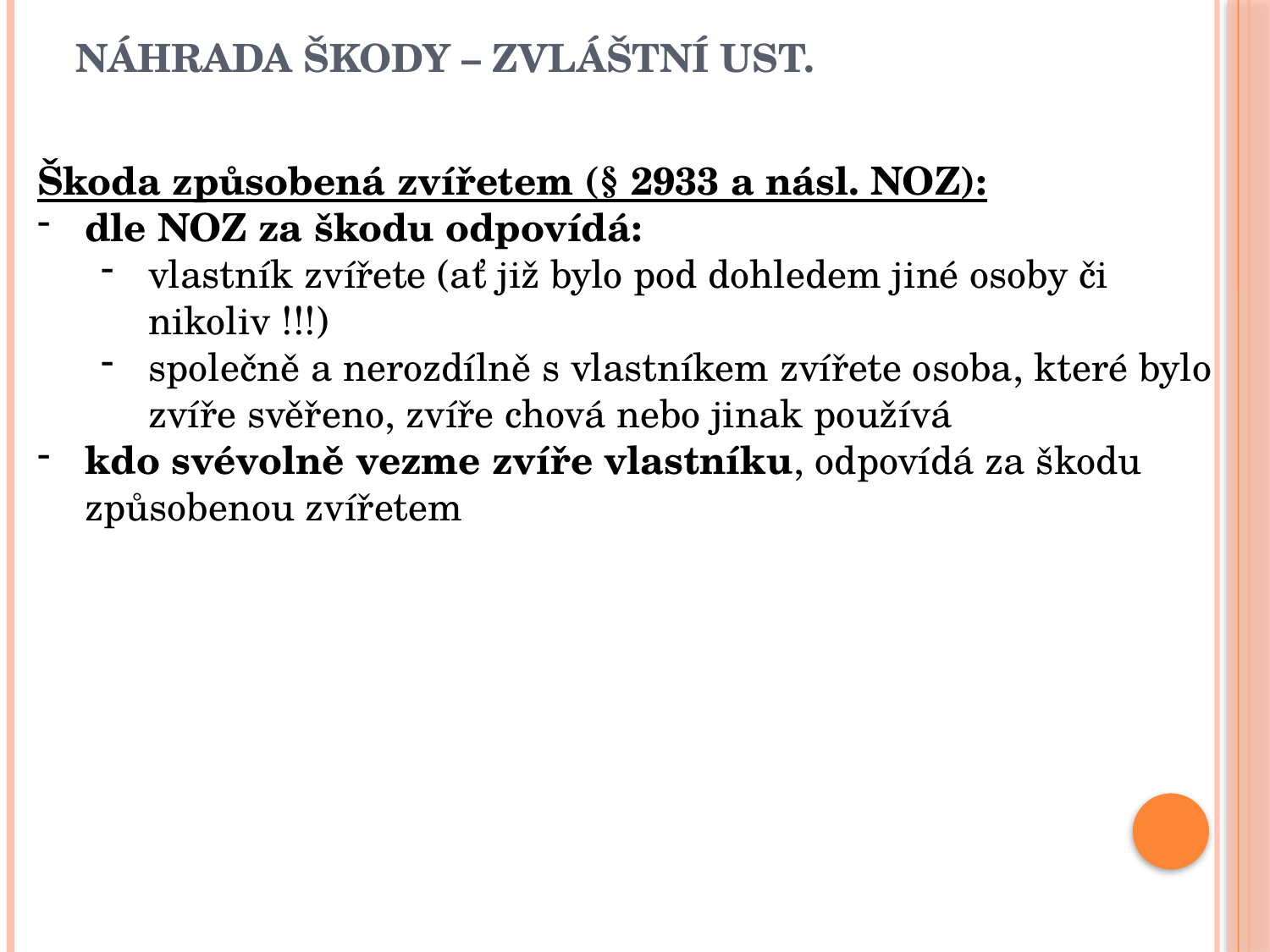

# Náhrada škody – zvláštní ust.
Škoda způsobená zvířetem (§ 2933 a násl. NOZ):
dle NOZ za škodu odpovídá:
vlastník zvířete (ať již bylo pod dohledem jiné osoby či nikoliv !!!)
společně a nerozdílně s vlastníkem zvířete osoba, které bylo zvíře svěřeno, zvíře chová nebo jinak používá
kdo svévolně vezme zvíře vlastníku, odpovídá za škodu způsobenou zvířetem